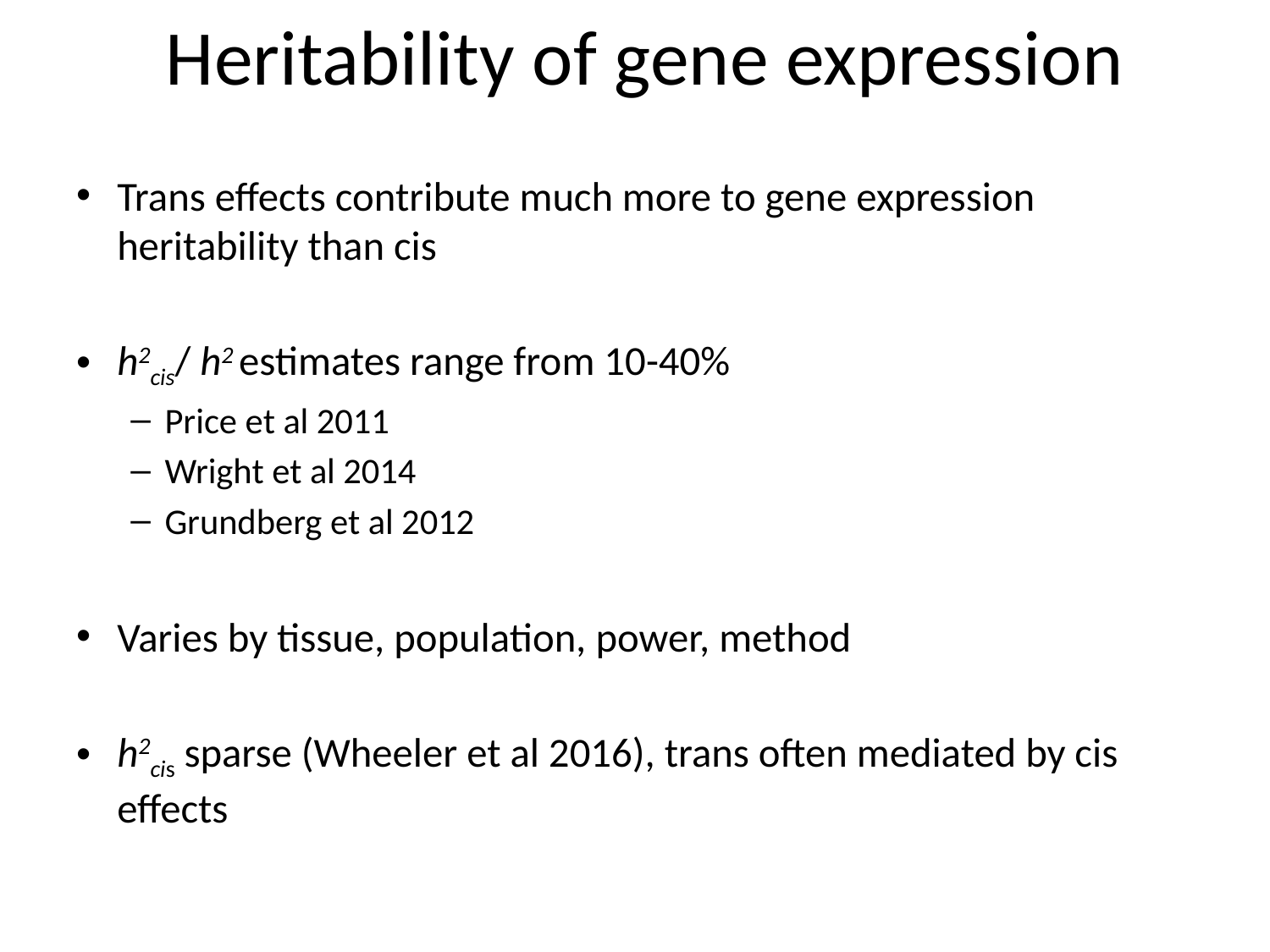

# Heritability of gene expression
Trans effects contribute much more to gene expression heritability than cis

h2cis/ h2 estimates range from 10-40%
Price et al 2011
Wright et al 2014
Grundberg et al 2012

Varies by tissue, population, power, method

h2cis sparse (Wheeler et al 2016), trans often mediated by cis effects